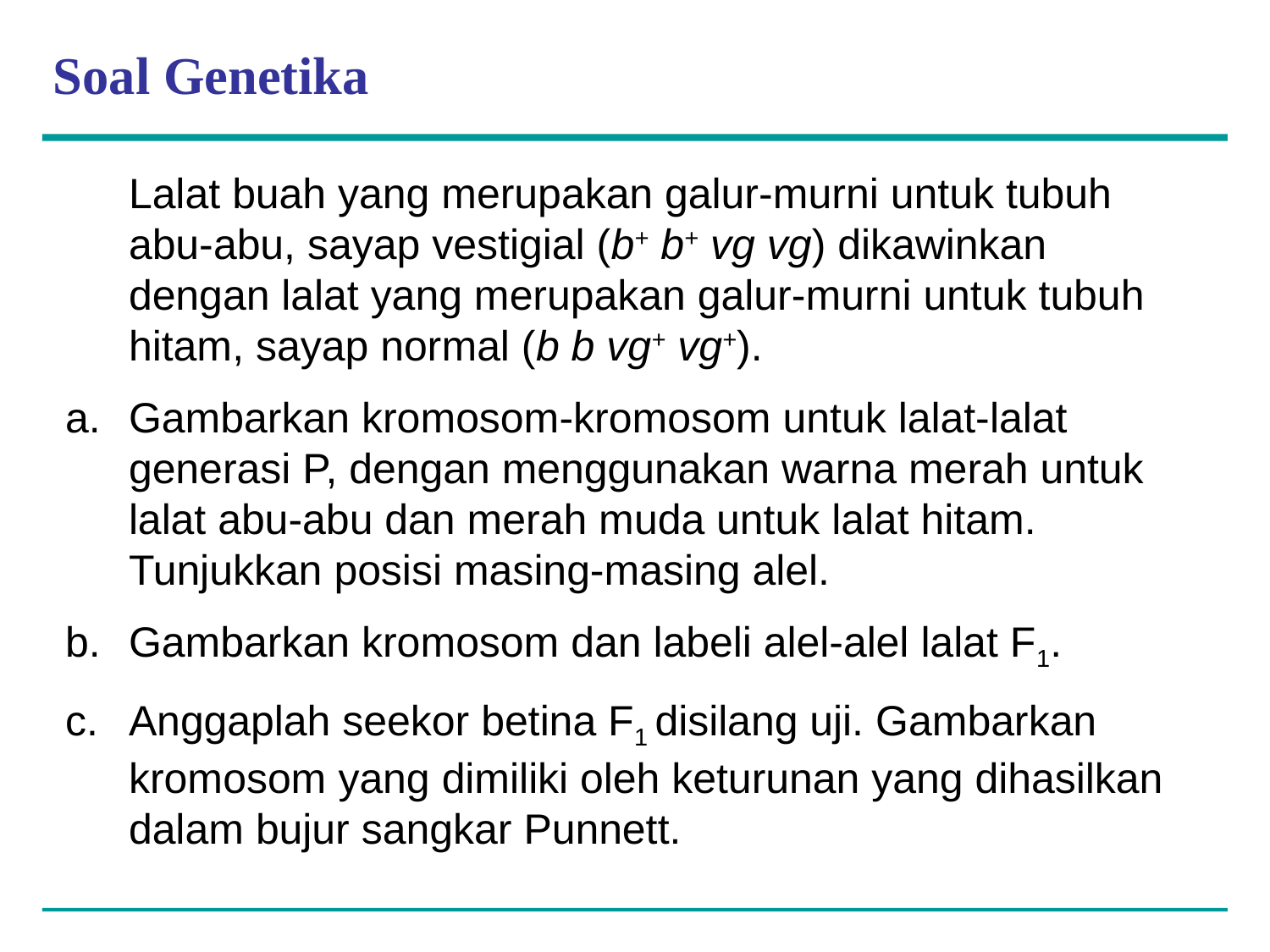

# Soal Genetika

	Lalat buah yang merupakan galur-murni untuk tubuh abu-abu, sayap vestigial (b+ b+ vg vg) dikawinkan dengan lalat yang merupakan galur-murni untuk tubuh hitam, sayap normal (b b vg+ vg+).
Gambarkan kromosom-kromosom untuk lalat-lalat generasi P, dengan menggunakan warna merah untuk lalat abu-abu dan merah muda untuk lalat hitam. Tunjukkan posisi masing-masing alel.
Gambarkan kromosom dan labeli alel-alel lalat F1.
Anggaplah seekor betina F1 disilang uji. Gambarkan kromosom yang dimiliki oleh keturunan yang dihasilkan dalam bujur sangkar Punnett.